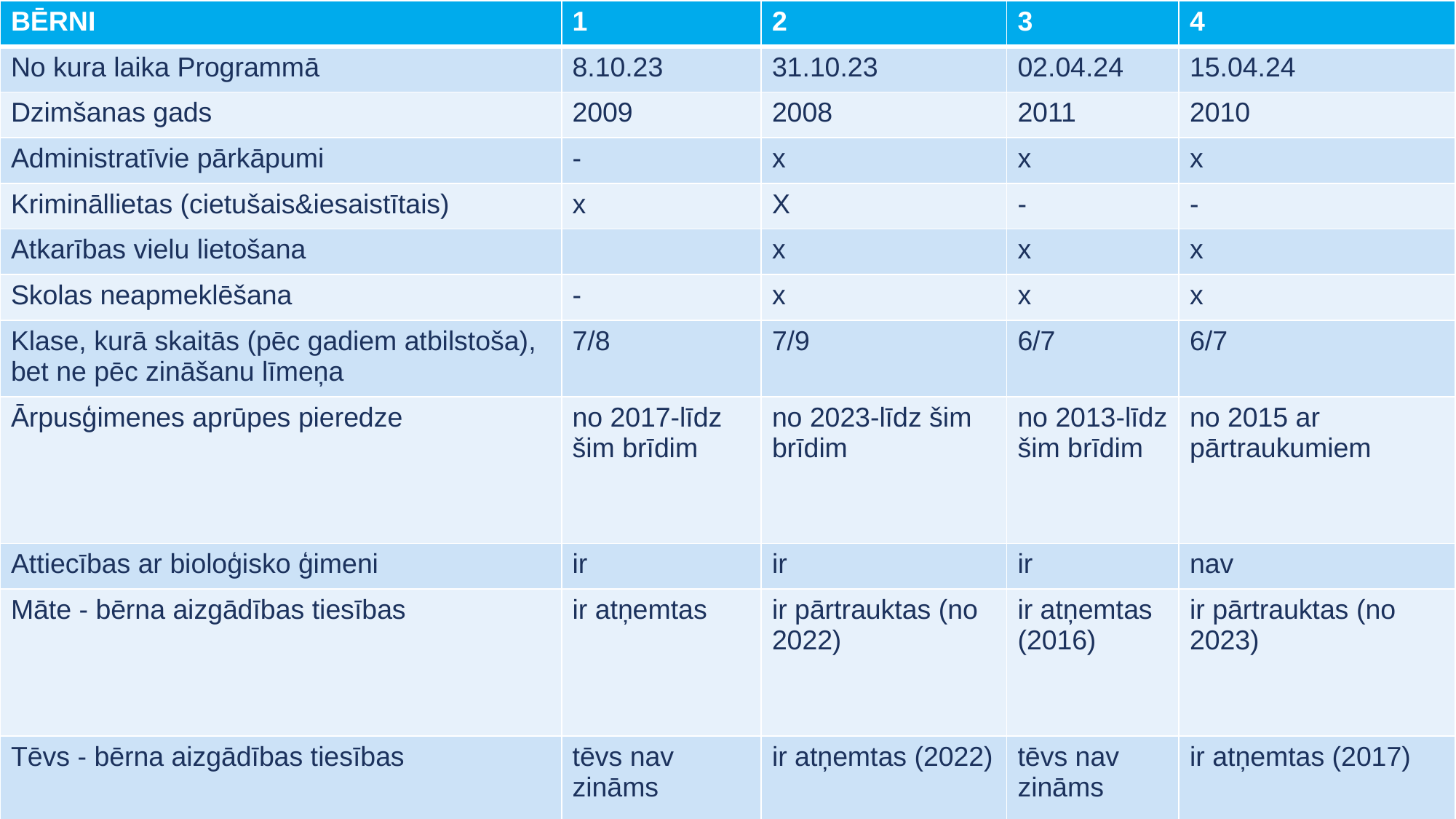

| BĒRNI | 1 | 2 | 3 | 4 |
| --- | --- | --- | --- | --- |
| No kura laika Programmā | 8.10.23 | 31.10.23 | 02.04.24 | 15.04.24 |
| Dzimšanas gads | 2009 | 2008 | 2011 | 2010 |
| Administratīvie pārkāpumi | - | x | x | x |
| Krimināllietas (cietušais&iesaistītais) | x | X | - | - |
| Atkarības vielu lietošana |  | x | x | x |
| Skolas neapmeklēšana | - | x | x | x |
| Klase, kurā skaitās (pēc gadiem atbilstoša), bet ne pēc zināšanu līmeņa | 7/8 | 7/9 | 6/7 | 6/7 |
| Ārpusģimenes aprūpes pieredze | no 2017-līdz šim brīdim | no 2023-līdz šim brīdim | no 2013-līdz šim brīdim | no 2015 ar pārtraukumiem |
| Attiecības ar bioloģisko ģimeni | ir | ir | ir | nav |
| Māte - bērna aizgādības tiesības | ir atņemtas | ir pārtrauktas (no 2022) | ir atņemtas (2016) | ir pārtrauktas (no 2023) |
| Tēvs - bērna aizgādības tiesības | tēvs nav zināms | ir atņemtas (2022) | tēvs nav zināms | ir atņemtas (2017) |
Pašreizējā situācija: kur esam šobrīd? Bērnu profils.